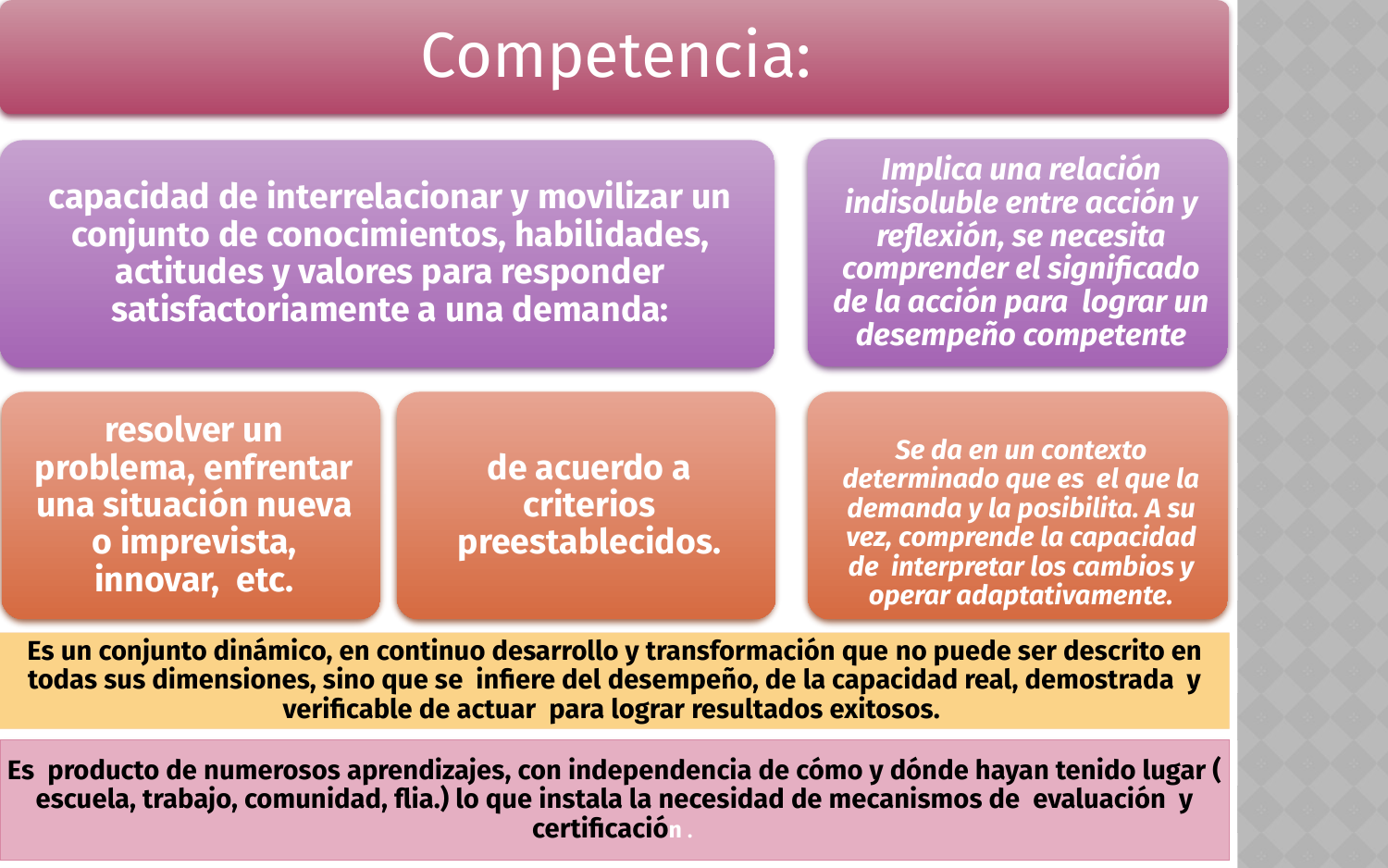

Competencia:
capacidad de interrelacionar y movilizar un conjunto de conocimientos, habilidades, actitudes y valores para responder satisfactoriamente a una demanda:
resolver un problema, enfrentar una situación nueva o imprevista, innovar,  etc.
de acuerdo a criterios preestablecidos.
Implica una relación indisoluble entre acción y reflexión, se necesita comprender el significado de la acción para  lograr un desempeño competente

Se da en un contexto determinado que es  el que la demanda y la posibilita. A su vez, comprende la capacidad de  interpretar los cambios y operar adaptativamente.
#

Es un conjunto dinámico, en continuo desarrollo y transformación que no puede ser descrito en todas sus dimensiones, sino que se  infiere del desempeño, de la capacidad real, demostrada  y verificable de actuar  para lograr resultados exitosos.

Es  producto de numerosos aprendizajes, con independencia de cómo y dónde hayan tenido lugar ( escuela, trabajo, comunidad, flia.) lo que instala la necesidad de mecanismos de  evaluación  y certificación .